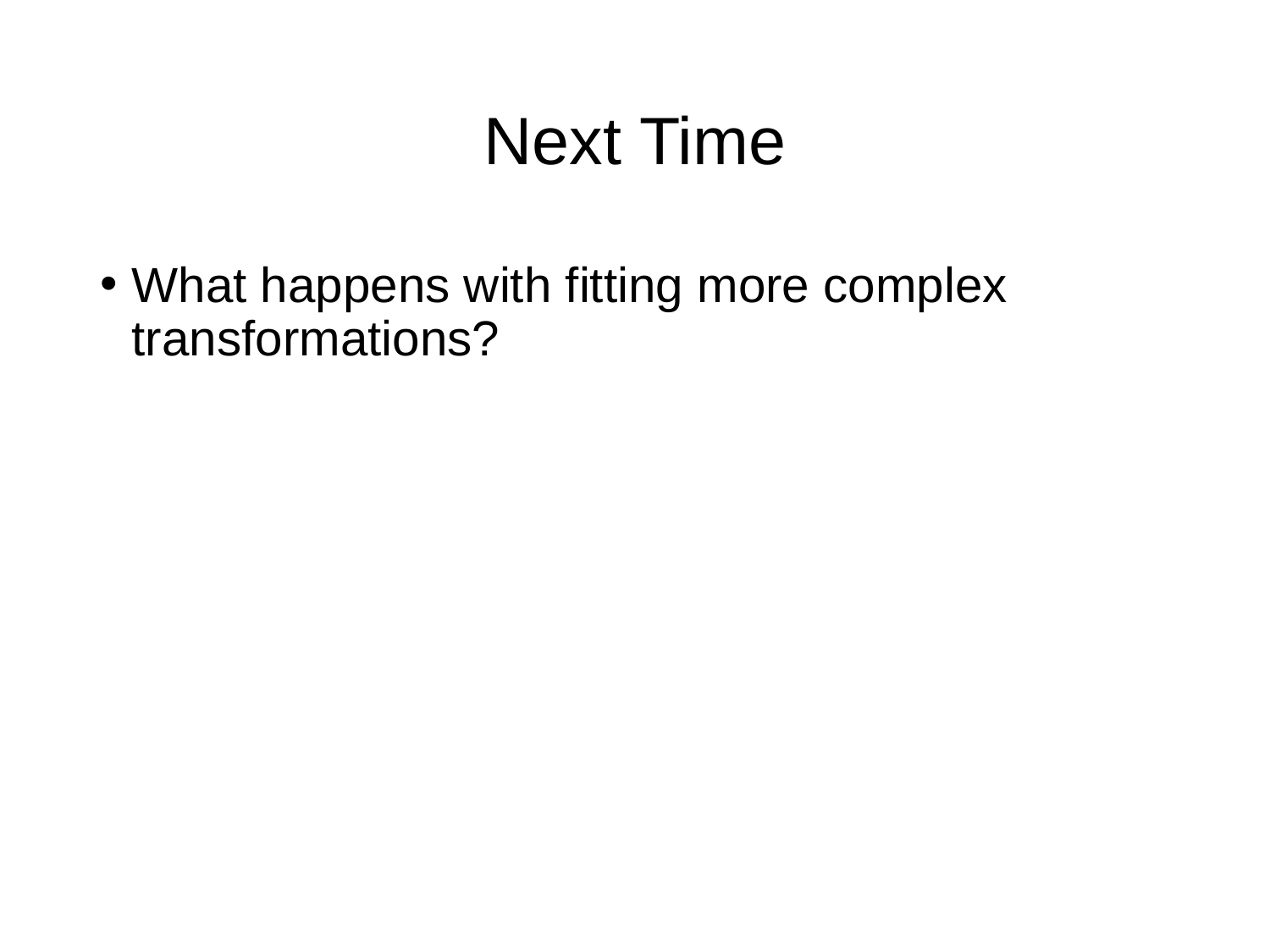

# Next Time
What happens with fitting more complex transformations?